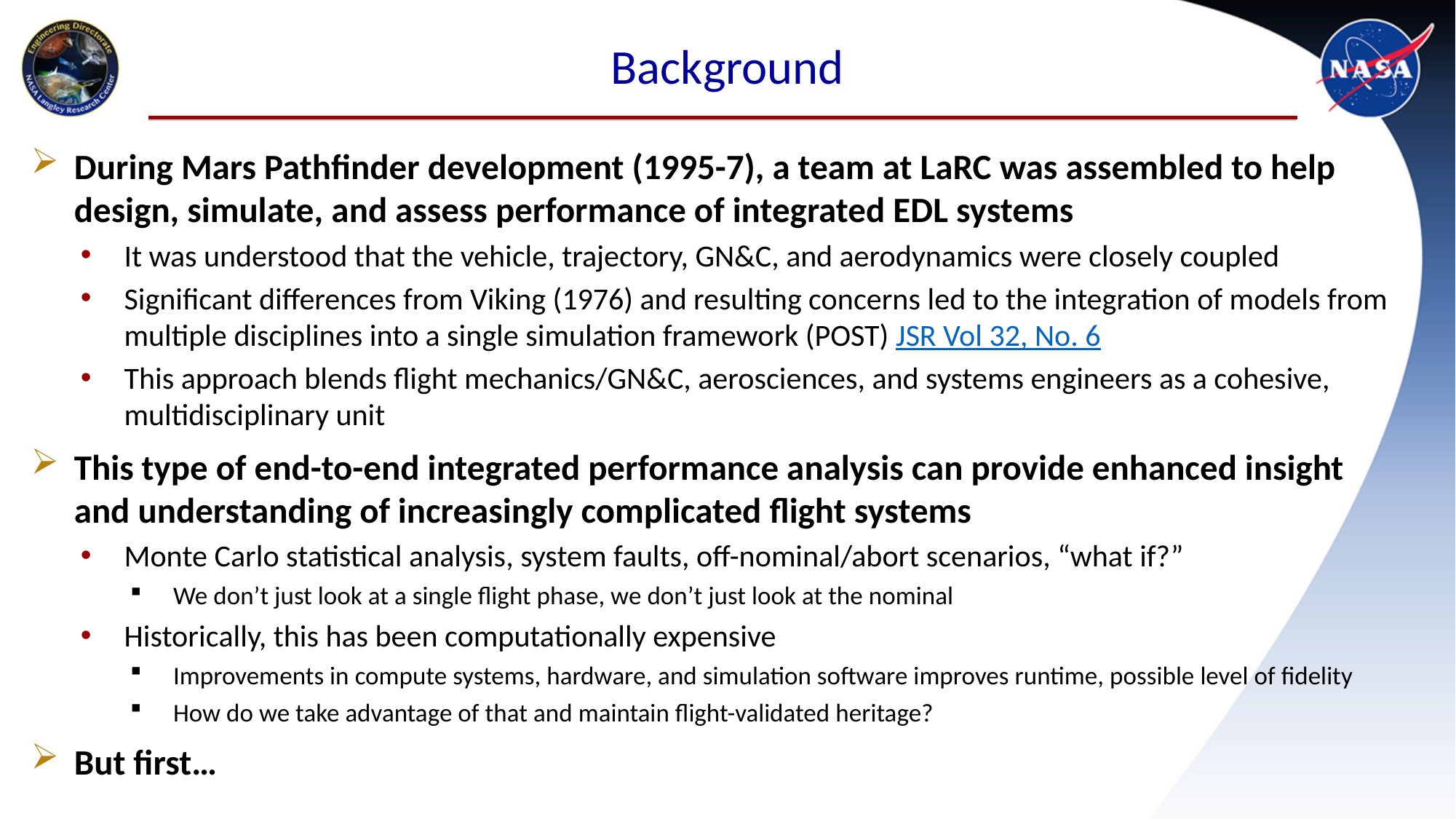

# Background
During Mars Pathfinder development (1995-7), a team at LaRC was assembled to help design, simulate, and assess performance of integrated EDL systems
It was understood that the vehicle, trajectory, GN&C, and aerodynamics were closely coupled
Significant differences from Viking (1976) and resulting concerns led to the integration of models from multiple disciplines into a single simulation framework (POST) JSR Vol 32, No. 6
This approach blends flight mechanics/GN&C, aerosciences, and systems engineers as a cohesive, multidisciplinary unit
This type of end-to-end integrated performance analysis can provide enhanced insight and understanding of increasingly complicated flight systems
Monte Carlo statistical analysis, system faults, off-nominal/abort scenarios, “what if?”
We don’t just look at a single flight phase, we don’t just look at the nominal
Historically, this has been computationally expensive
Improvements in compute systems, hardware, and simulation software improves runtime, possible level of fidelity
How do we take advantage of that and maintain flight-validated heritage?
But first…